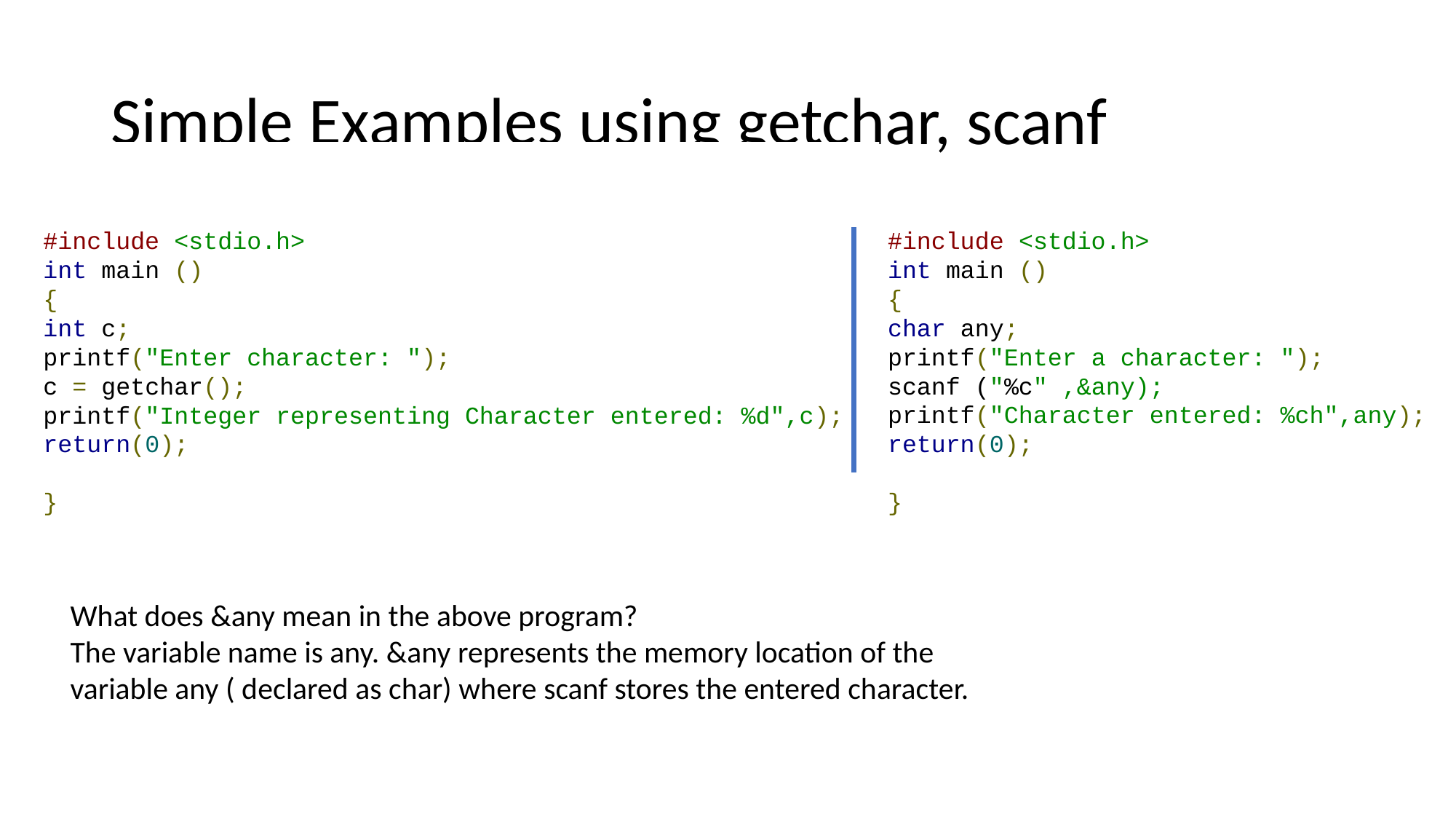

# Simple Examples using getchar, scanf
#include <stdio.h>
int main ()
{
int c;
printf("Enter character: ");
c = getchar();
printf("Integer representing Character entered: %d",c);
return(0);

}
#include <stdio.h>
int main ()
{
char any;
printf("Enter a character: ");
scanf ("%c" ,&any);
printf("Character entered: %ch",any);
return(0);

}
What does &any mean in the above program?
The variable name is any. &any represents the memory location of the
variable any ( declared as char) where scanf stores the entered character.